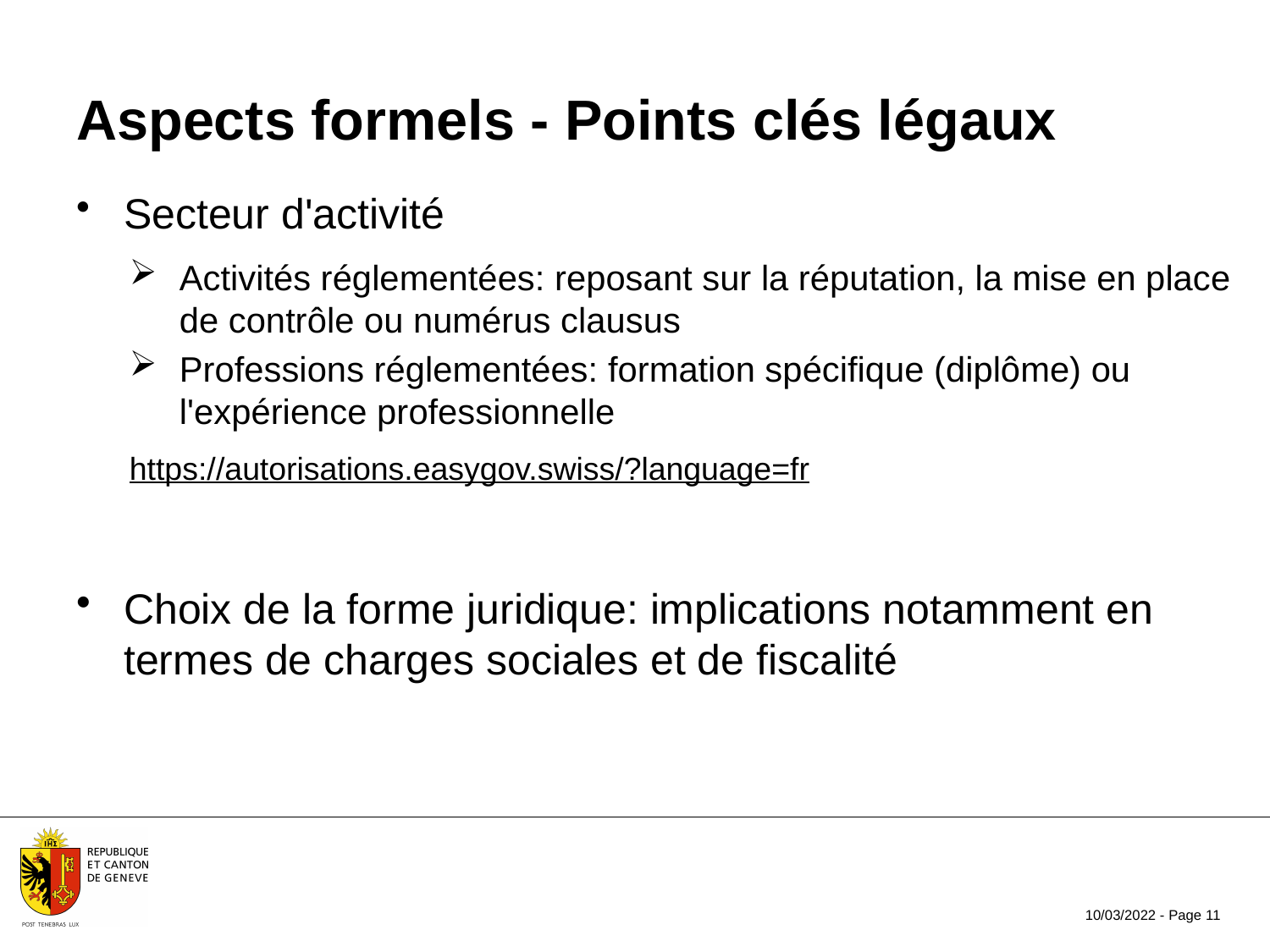

Aspects formels - Points clés légaux
Secteur d'activité
Activités réglementées: reposant sur la réputation, la mise en place de contrôle ou numérus clausus
Professions réglementées: formation spécifique (diplôme) ou l'expérience professionnelle
https://autorisations.easygov.swiss/?language=fr

Choix de la forme juridique: implications notamment en termes de charges sociales et de fiscalité